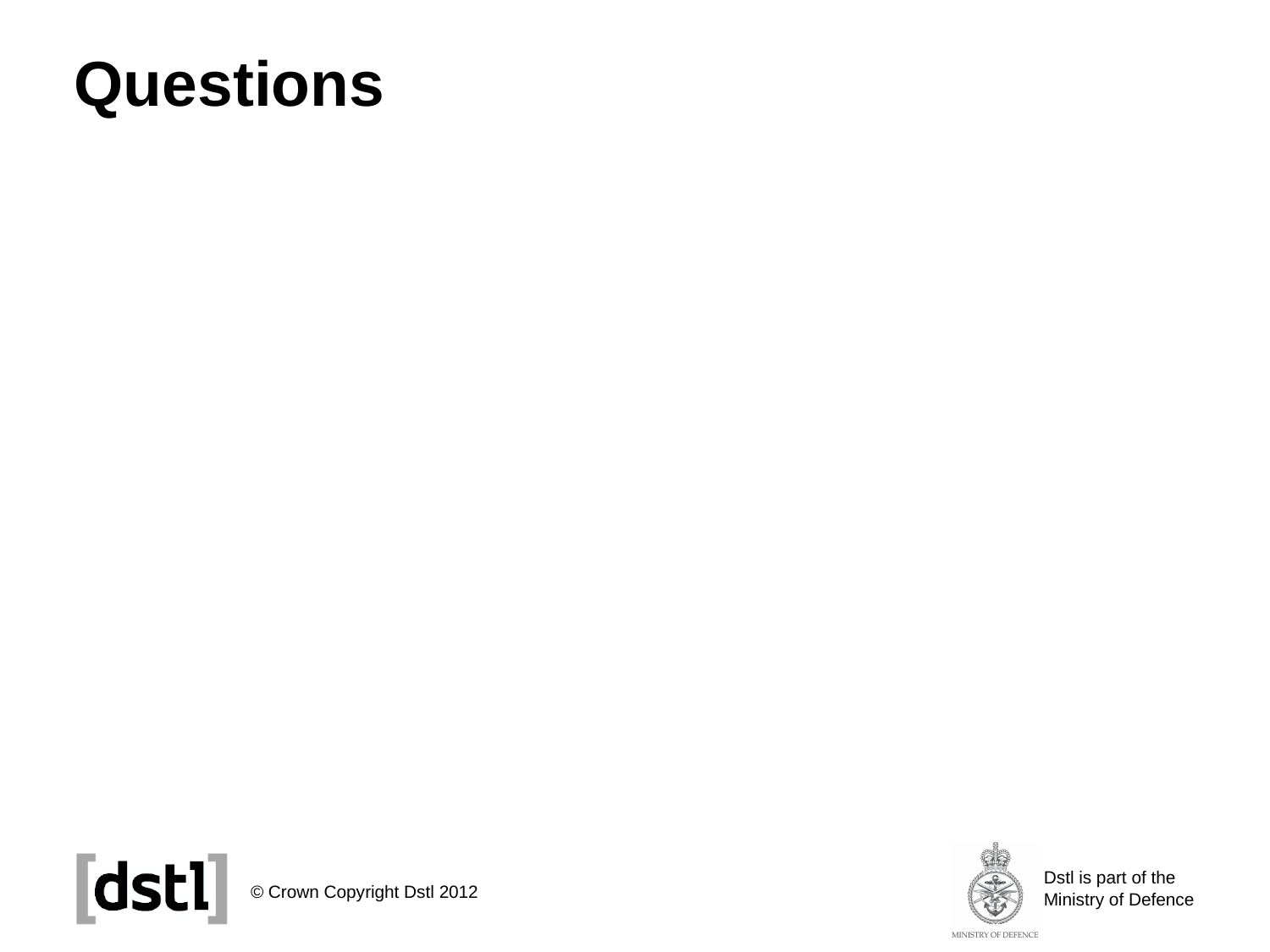

# Questions

© Crown Copyright Dstl 2012